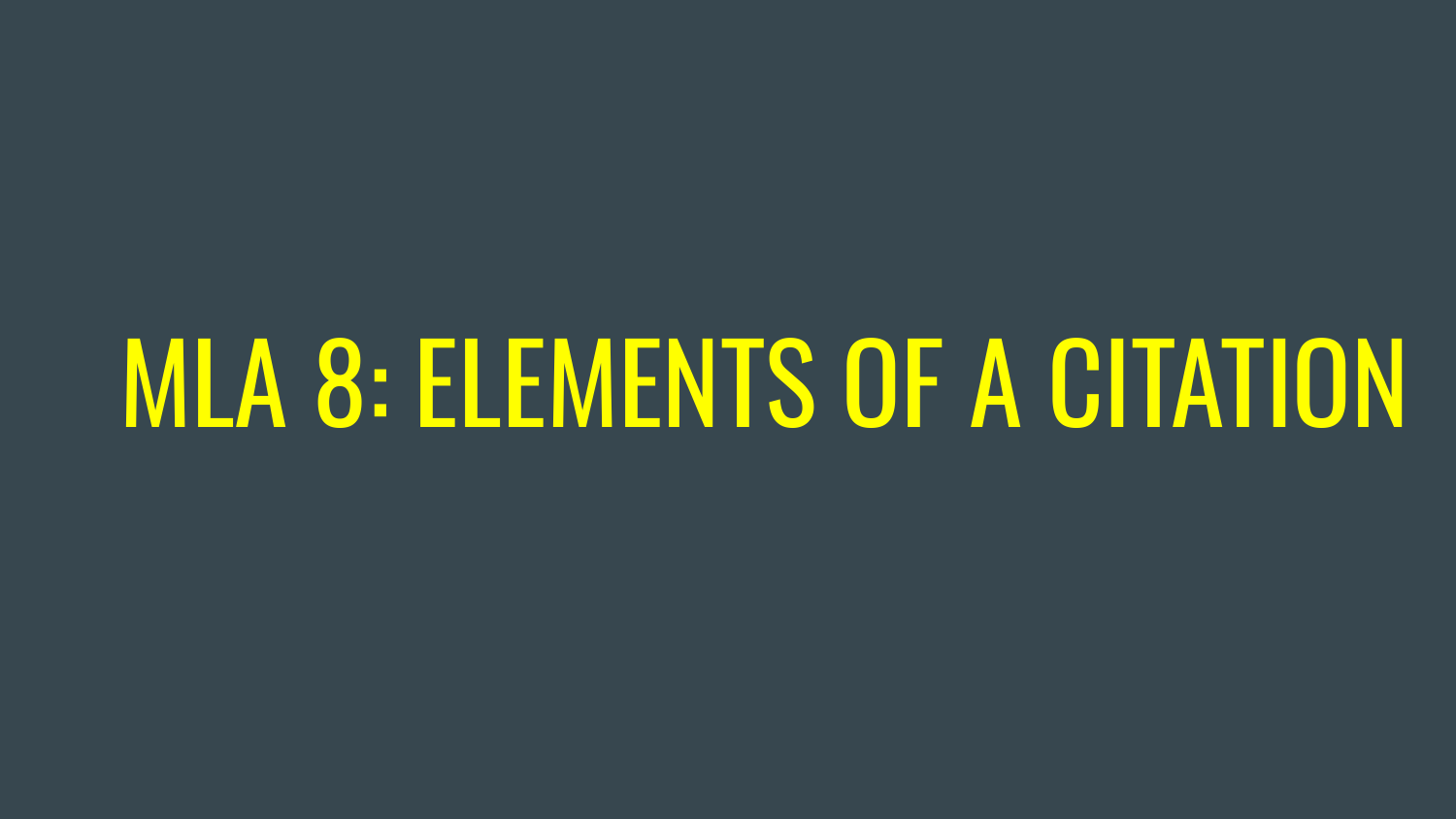

# MLA 8: ELEMENTS OF A CITATION